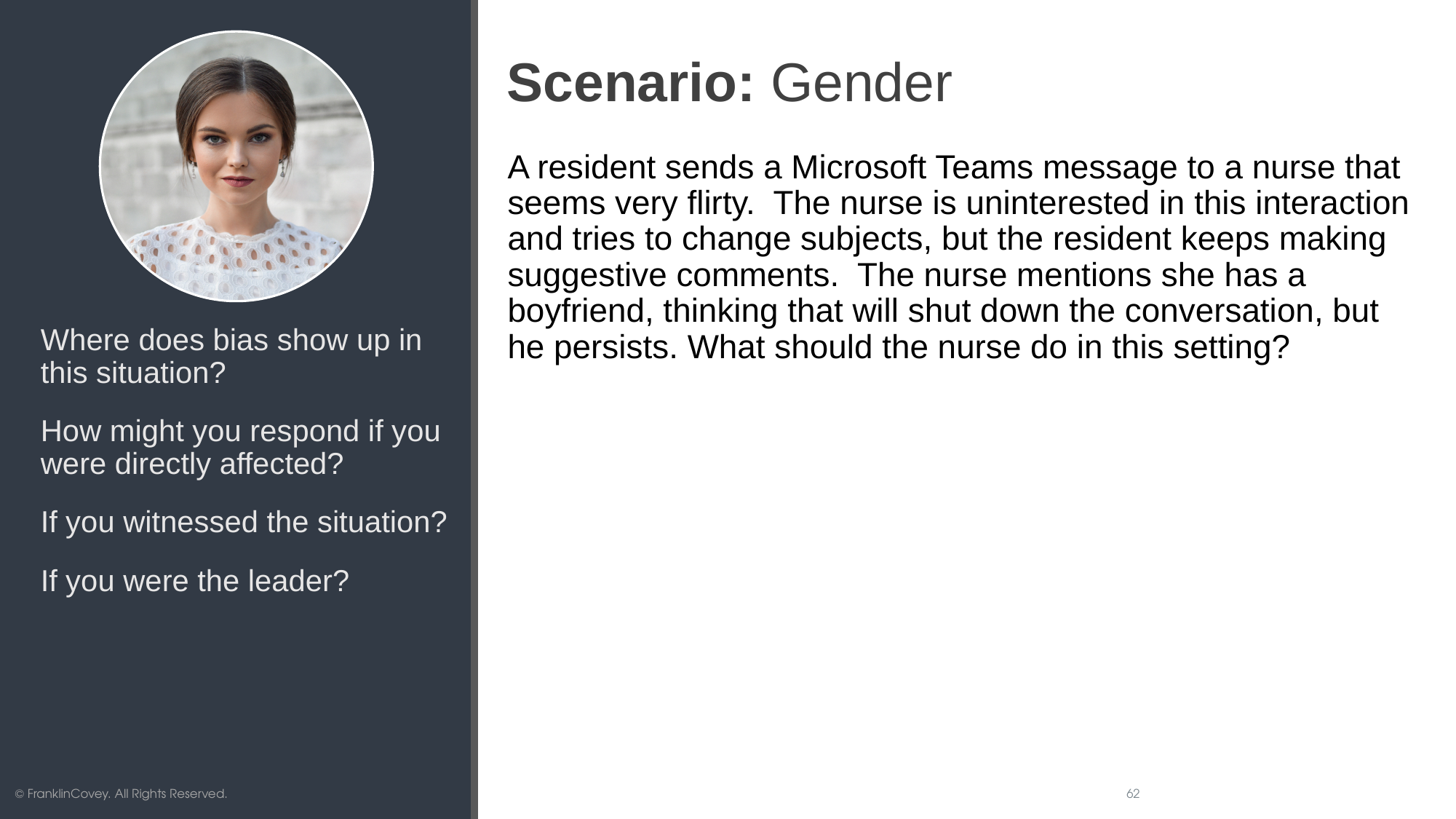

# Scenario: Gender
A resident sends a Microsoft Teams message to a nurse that seems very flirty.  The nurse is uninterested in this interaction and tries to change subjects, but the resident keeps making suggestive comments.  The nurse mentions she has a boyfriend, thinking that will shut down the conversation, but he persists. What should the nurse do in this setting?